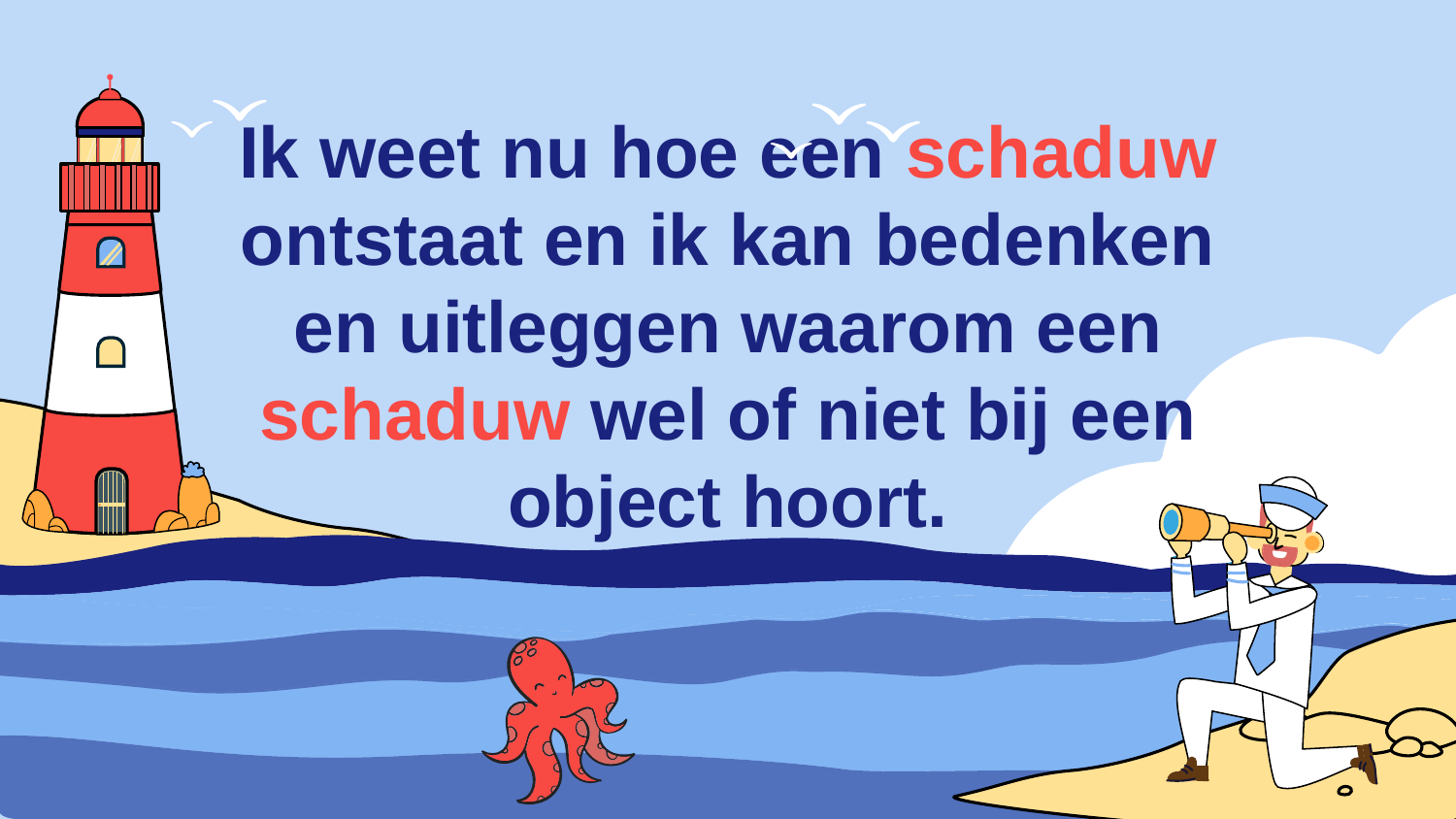

# Ik weet nu hoe een schaduw ontstaat en ik kan bedenken en uitleggen waarom een schaduw wel of niet bij een object hoort.